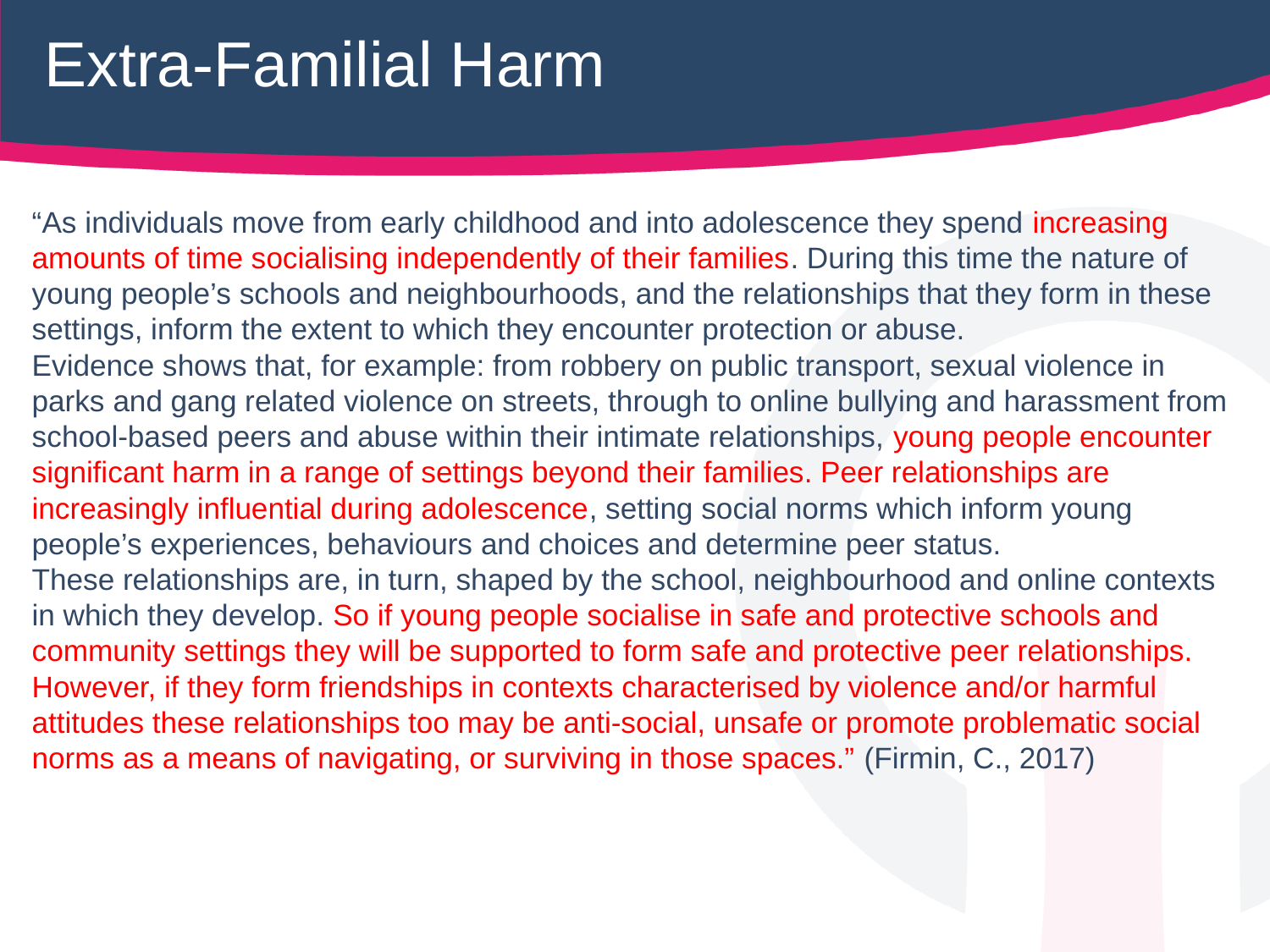

# Extra-Familial Harm
“As individuals move from early childhood and into adolescence they spend increasing amounts of time socialising independently of their families. During this time the nature of young people’s schools and neighbourhoods, and the relationships that they form in these settings, inform the extent to which they encounter protection or abuse.
Evidence shows that, for example: from robbery on public transport, sexual violence in parks and gang related violence on streets, through to online bullying and harassment from school-based peers and abuse within their intimate relationships, young people encounter significant harm in a range of settings beyond their families. Peer relationships are increasingly influential during adolescence, setting social norms which inform young people’s experiences, behaviours and choices and determine peer status.
These relationships are, in turn, shaped by the school, neighbourhood and online contexts in which they develop. So if young people socialise in safe and protective schools and community settings they will be supported to form safe and protective peer relationships. However, if they form friendships in contexts characterised by violence and/or harmful attitudes these relationships too may be anti-social, unsafe or promote problematic social norms as a means of navigating, or surviving in those spaces.” (Firmin, C., 2017)